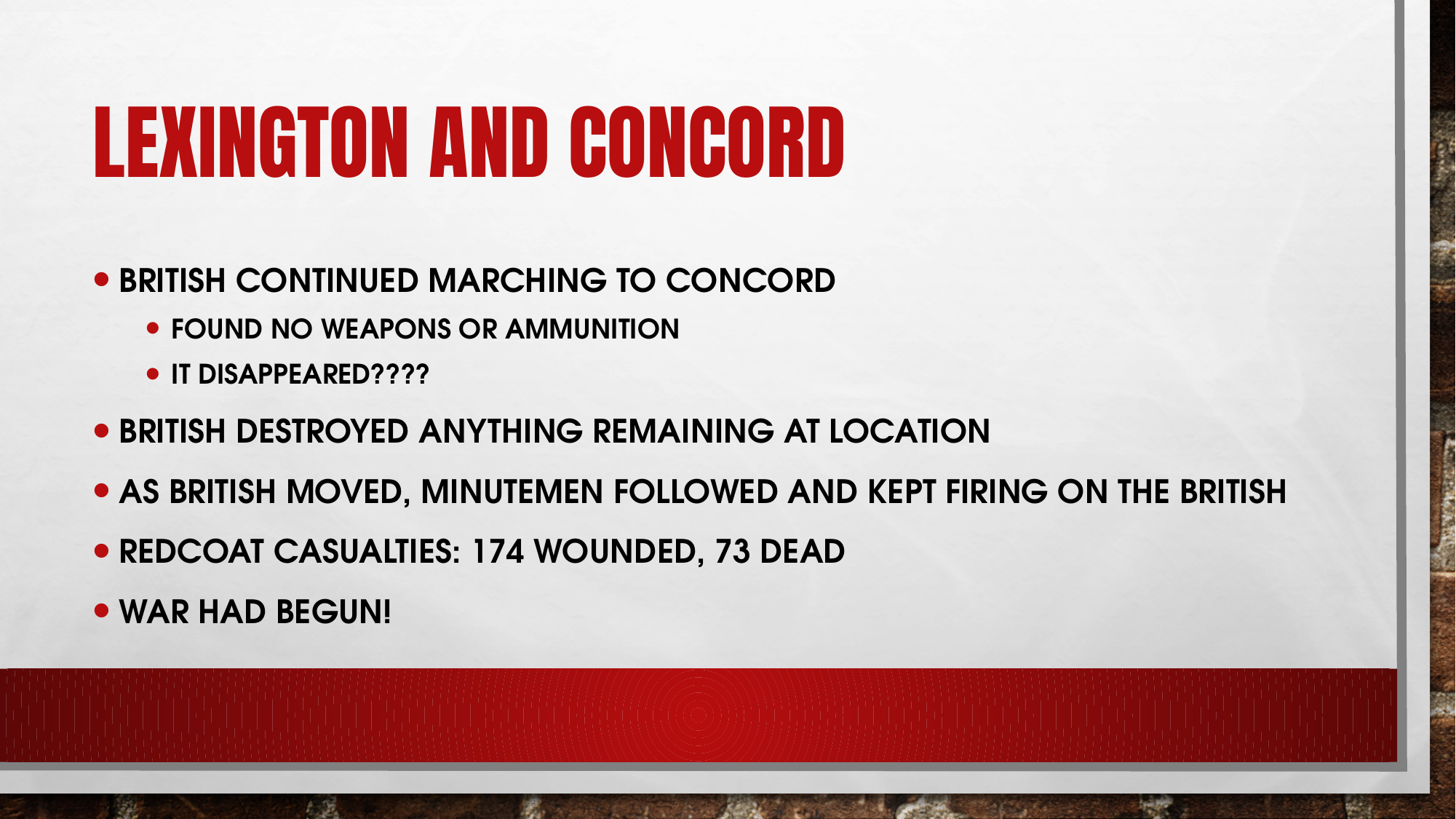

# Lexington and concord
British continued marching to Concord
Found no weapons or ammunition
It disappeared????
British destroyed anything remaining at location
As british moved, minutemen followed and kept firing on the british
Redcoat casualties: 174 wounded, 73 dead
War had begun!